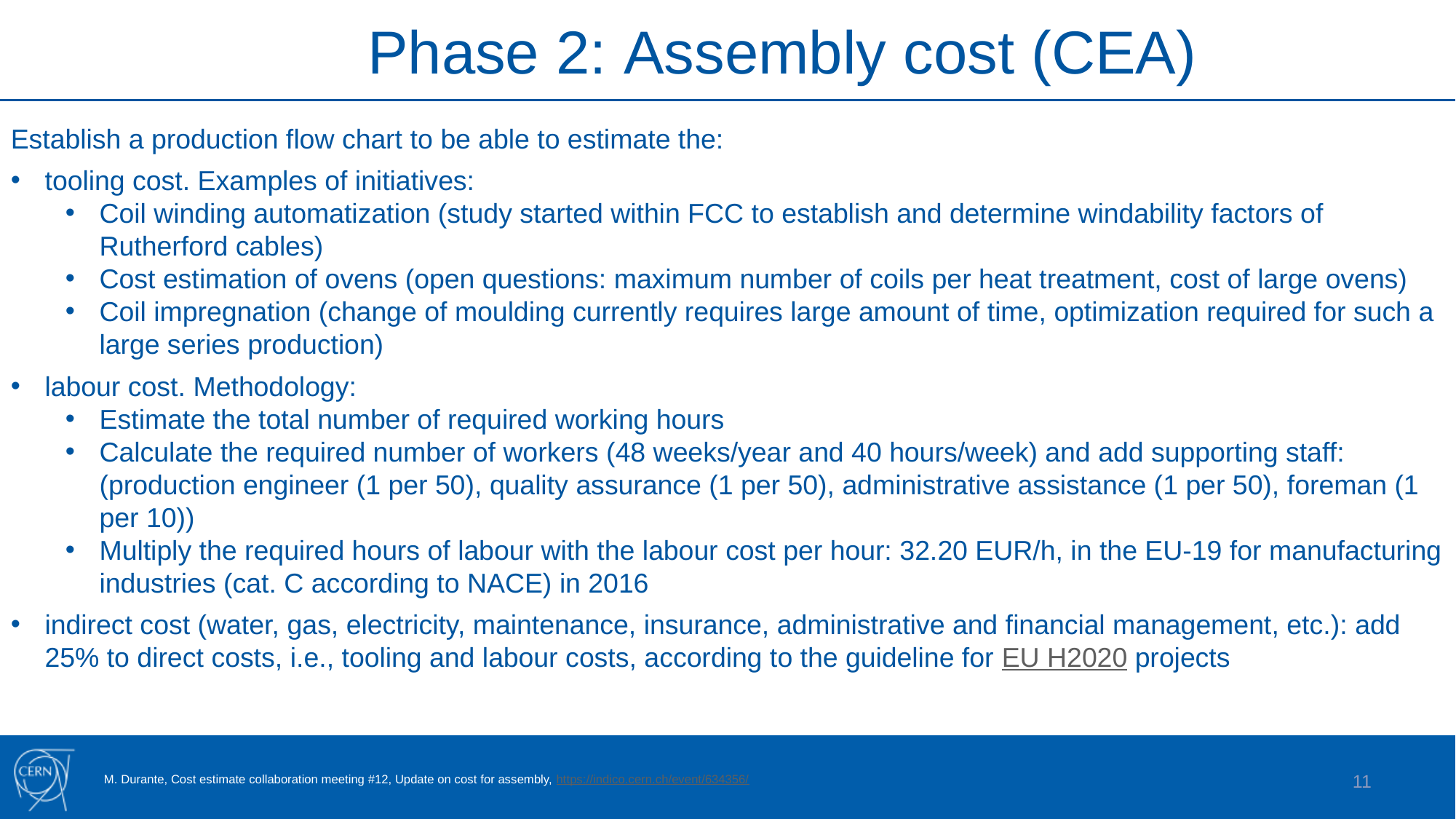

Phase 2: Assembly cost (CEA)
Establish a production flow chart to be able to estimate the:
tooling cost. Examples of initiatives:
Coil winding automatization (study started within FCC to establish and determine windability factors of Rutherford cables)
Cost estimation of ovens (open questions: maximum number of coils per heat treatment, cost of large ovens)
Coil impregnation (change of moulding currently requires large amount of time, optimization required for such a large series production)
labour cost. Methodology:
Estimate the total number of required working hours
Calculate the required number of workers (48 weeks/year and 40 hours/week) and add supporting staff: (production engineer (1 per 50), quality assurance (1 per 50), administrative assistance (1 per 50), foreman (1 per 10))
Multiply the required hours of labour with the labour cost per hour: 32.20 EUR/h, in the EU-19 for manufacturing industries (cat. C according to NACE) in 2016
indirect cost (water, gas, electricity, maintenance, insurance, administrative and financial management, etc.): add 25% to direct costs, i.e., tooling and labour costs, according to the guideline for EU H2020 projects
11
M. Durante, Cost estimate collaboration meeting #12, Update on cost for assembly, https://indico.cern.ch/event/634356/